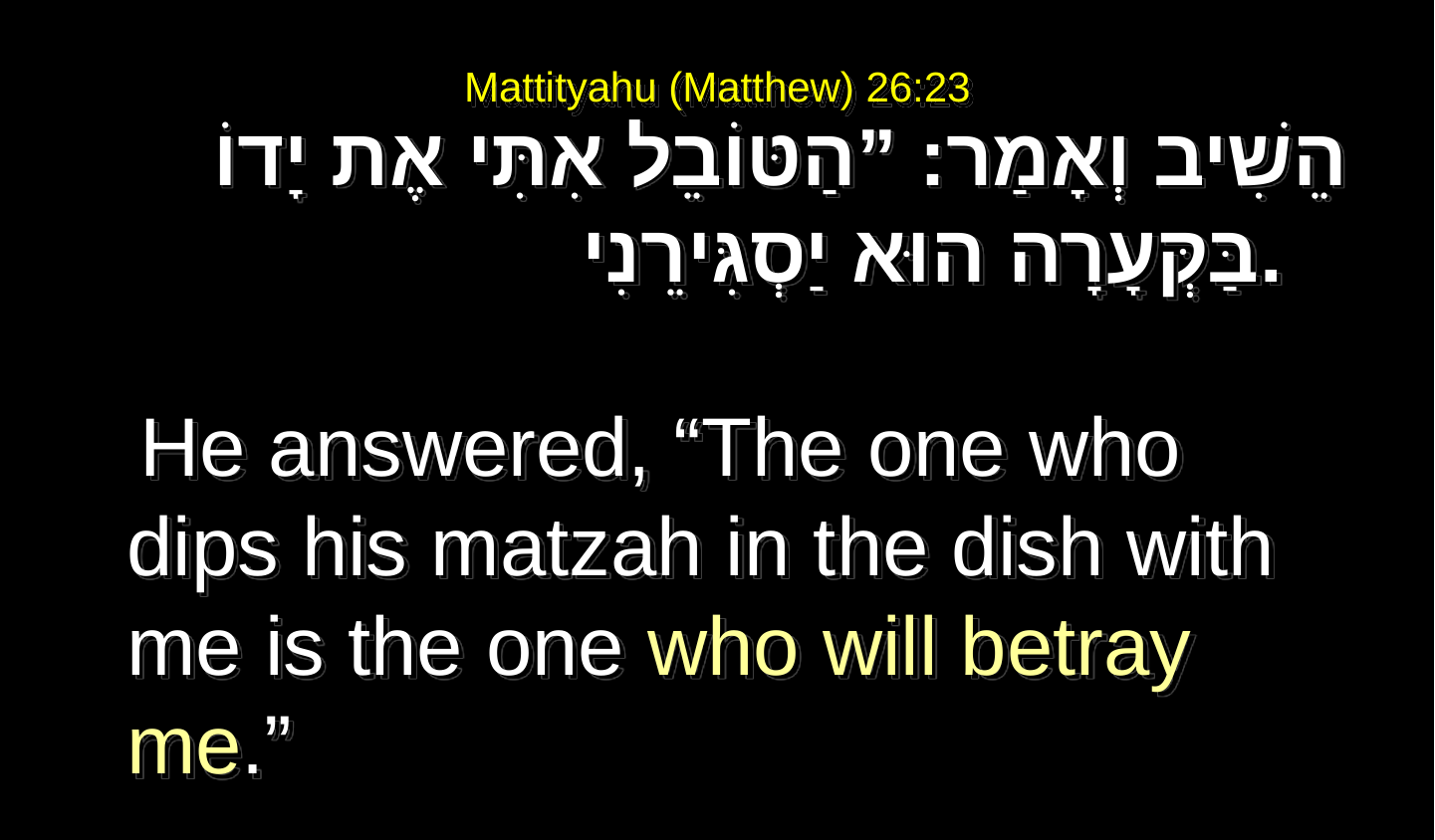

# Mattityahu (Matthew) 26:23
הֵשִׁיב וְאָמַר: ”הַטּוֹבֵל אִתִּי אֶת יָדוֹ בַּקְּעָרָה הוּא יַסְגִּירֵנִי.

     He answered, “The one who dips his matzah in the dish with me is the one who will betray me.”